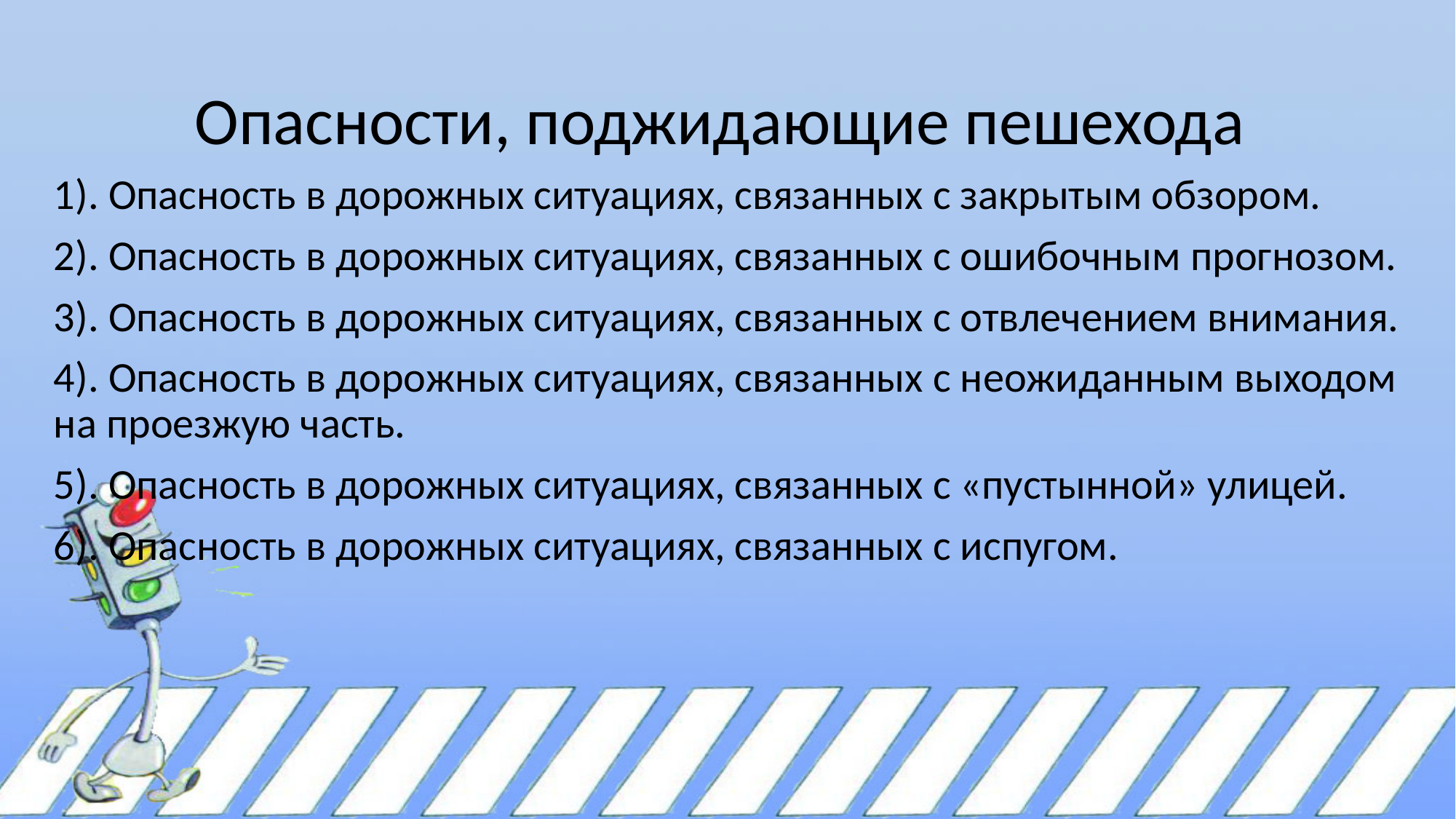

# Опасности, поджидающие пешехода
1). Опасность в дорожных ситуациях, связанных с закрытым обзором.
2). Опасность в дорожных ситуациях, связанных с ошибочным прогнозом.
3). Опасность в дорожных ситуациях, связанных с отвлечением внимания.
4). Опасность в дорожных ситуациях, связанных с неожиданным выходом на проезжую часть.
5). Опасность в дорожных ситуациях, связанных с «пустынной» улицей.
6). Опасность в дорожных ситуациях, связанных с испугом.